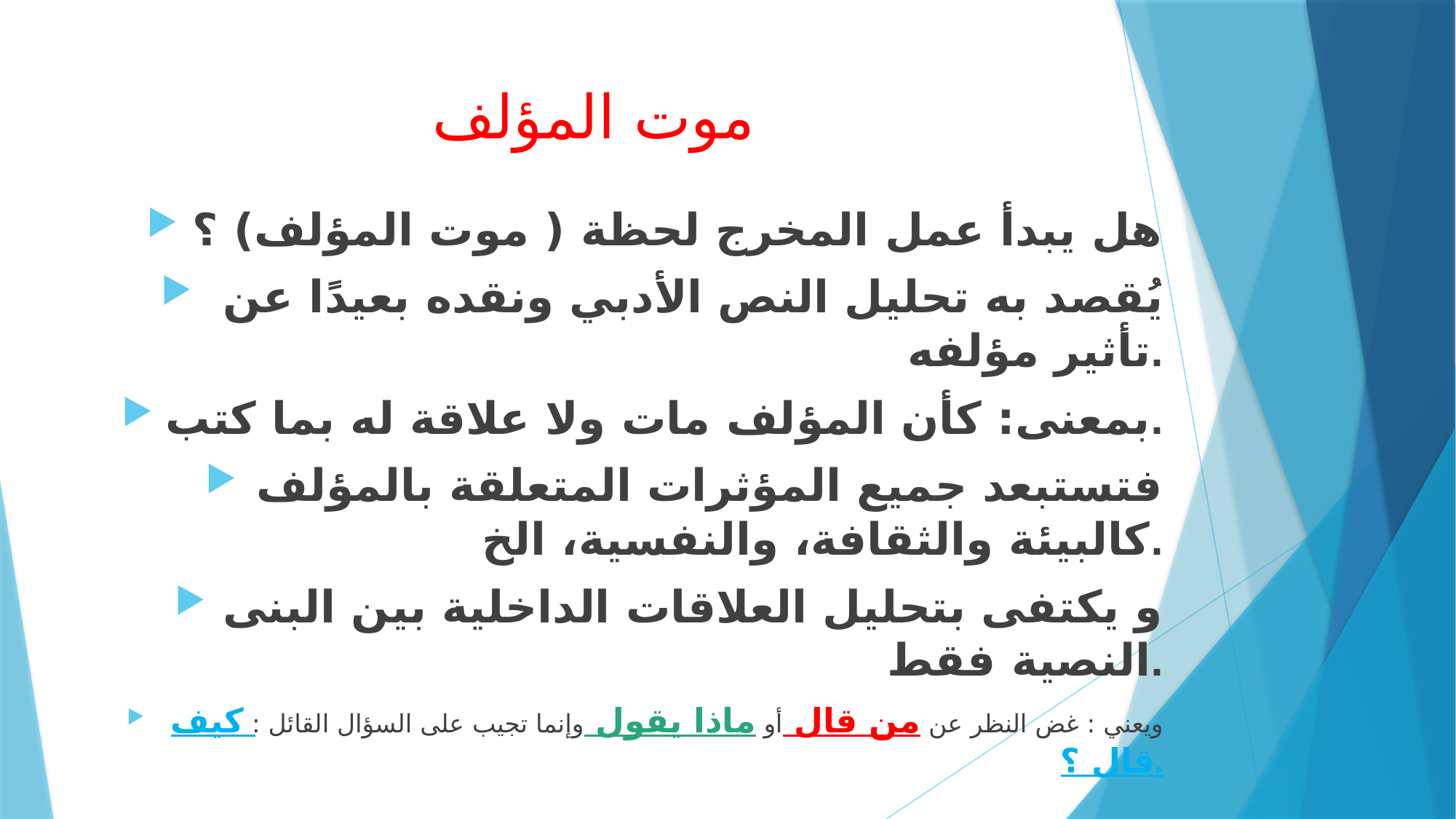

# موت المؤلف
هل يبدأ عمل المخرج لحظة ( موت المؤلف) ؟
 يُقصد به تحليل النص الأدبي ونقده بعيدًا عن تأثير مؤلفه.
بمعنى: كأن المؤلف مات ولا علاقة له بما كتب.
فتستبعد جميع المؤثرات المتعلقة بالمؤلف كالبيئة والثقافة، والنفسية، الخ.
و يكتفى بتحليل العلاقات الداخلية بين البنى النصية فقط.
ويعني : غض النظر عن من قال أو ماذا يقول وإنما تجيب على السؤال القائل : كيف قال ؟.